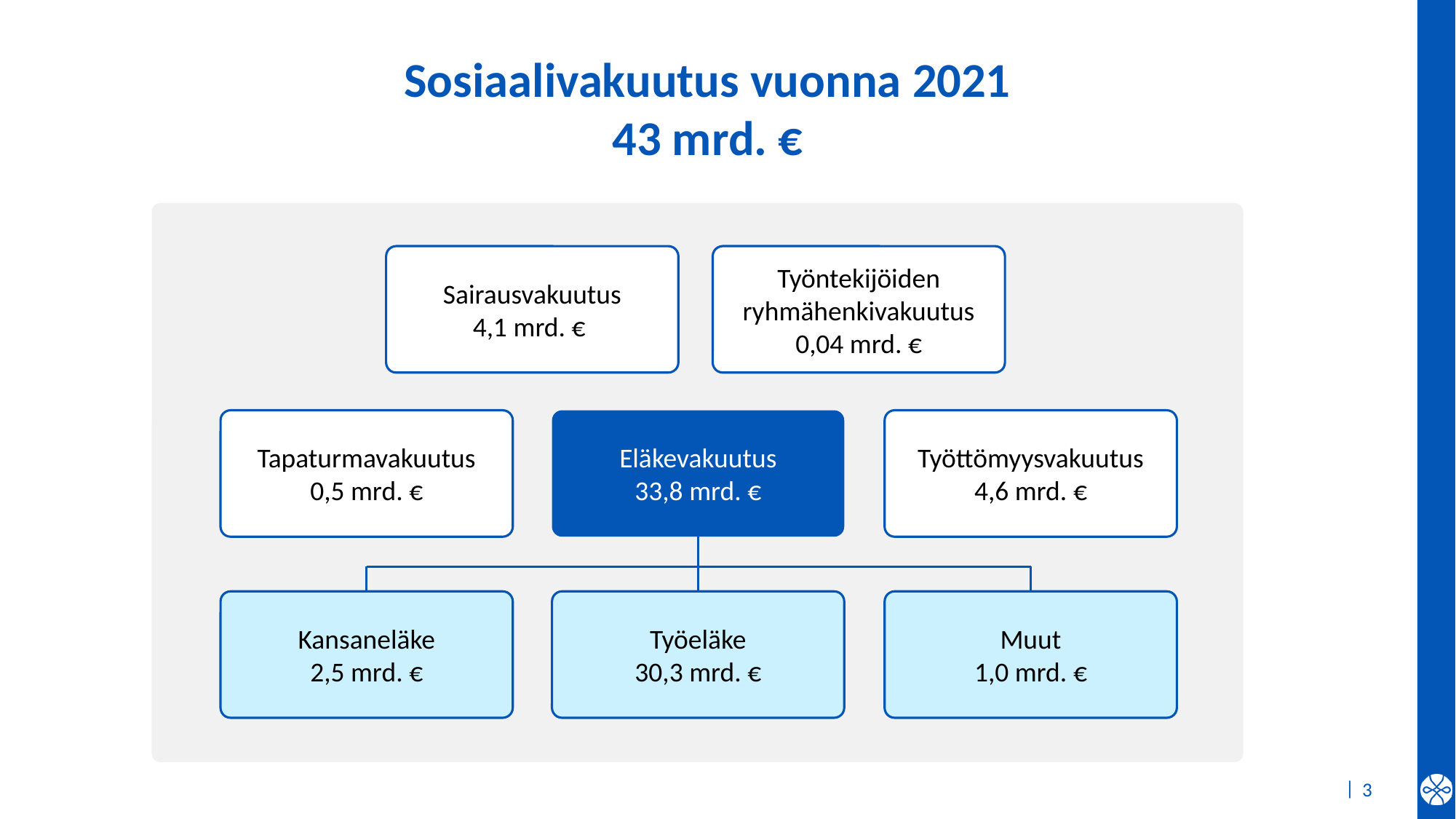

# Sosiaalivakuutus vuonna 2021 43 mrd. €
        -
Sairausvakuutus
4,1 mrd. €
Työntekijöiden ryhmähenkivakuutus 0,04 mrd. €
Tapaturmavakuutus
0,5 mrd. €
Eläkevakuutus
33,8 mrd. €
Työttömyysvakuutus 4,6 mrd. €
Kansaneläke
2,5 mrd. €
Työeläke
30,3 mrd. €
Muut
1,0 mrd. €
3